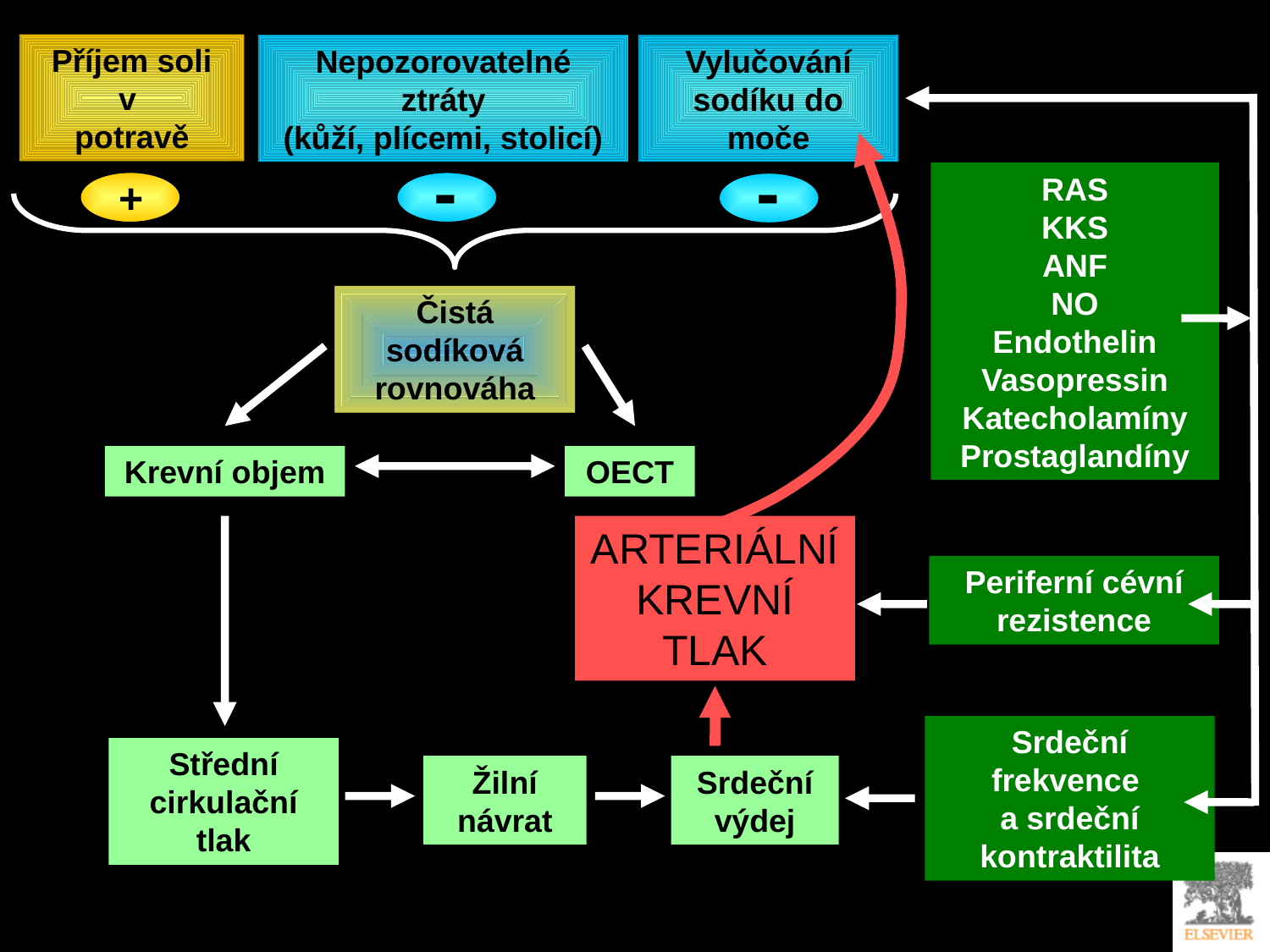

Příjem soli
v
potravě
Nepozorovatelné ztráty
(kůží, plícemi, stolicí)
Vylučování sodíku do moče

-
-
RAS
KKS
ANF
NO
Endothelin
Vasopressin
Katecholamíny
Prostaglandíny
+

Čistá sodíková rovnováha

Krevní objem
OECT

ARTERIÁLNÍ KREVNÍ TLAK
Periferní cévní rezistence

Srdeční frekvence
a srdeční kontraktilita
Střední cirkulační tlak
Žilní návrat
Srdeční výdej